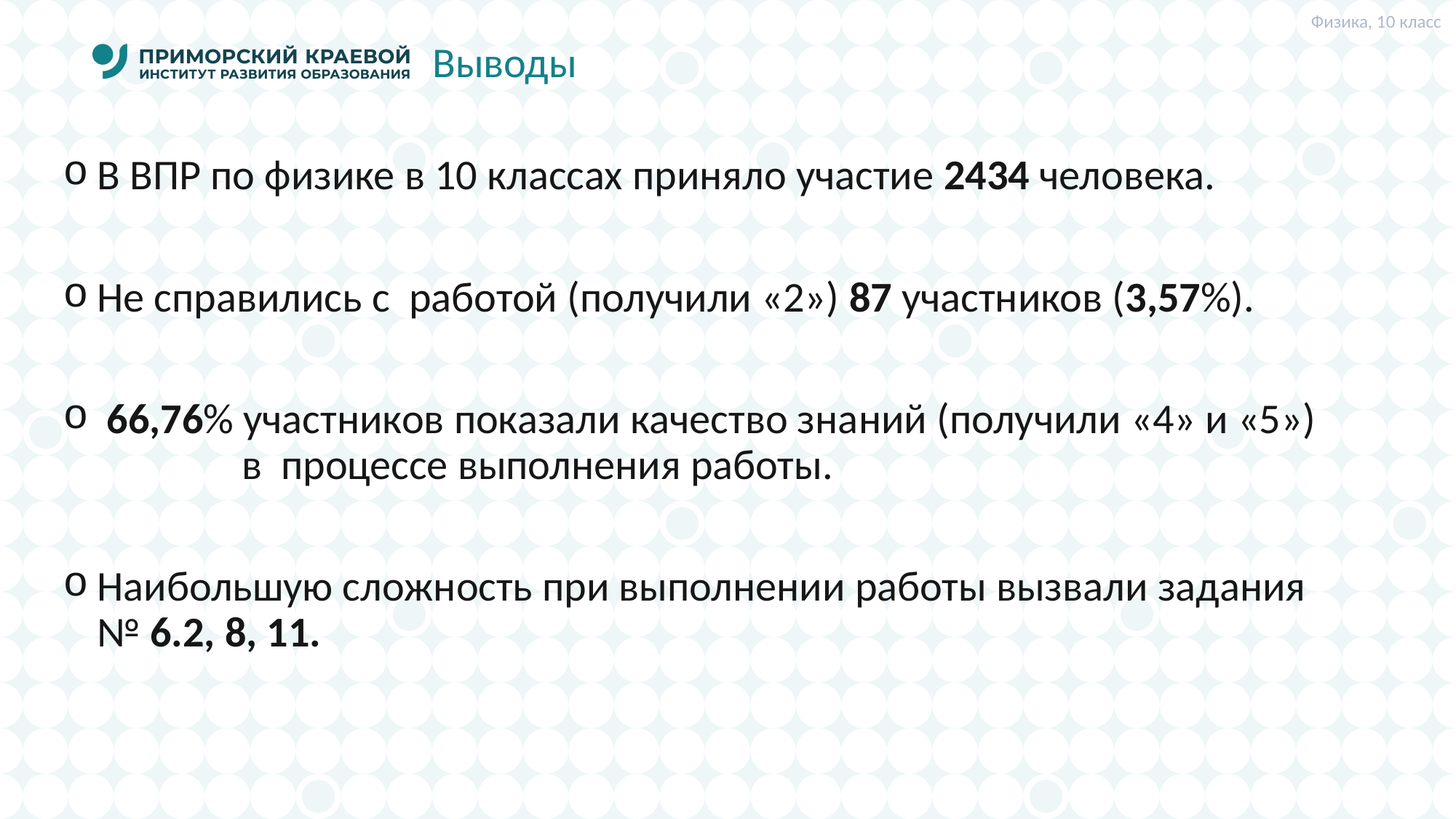

Физика, 10 класс
# Выводы
В ВПР по физике в 10 классах приняло участие 2434 человека.

Не справились с  работой (получили «2») 87 участников (3,57%).

 66,76% участников показали качество знаний (получили «4» и «5»)                         в  процессе выполнения работы.

Наибольшую сложность при выполнении работы вызвали задания
№ 6.2, 8, 11.